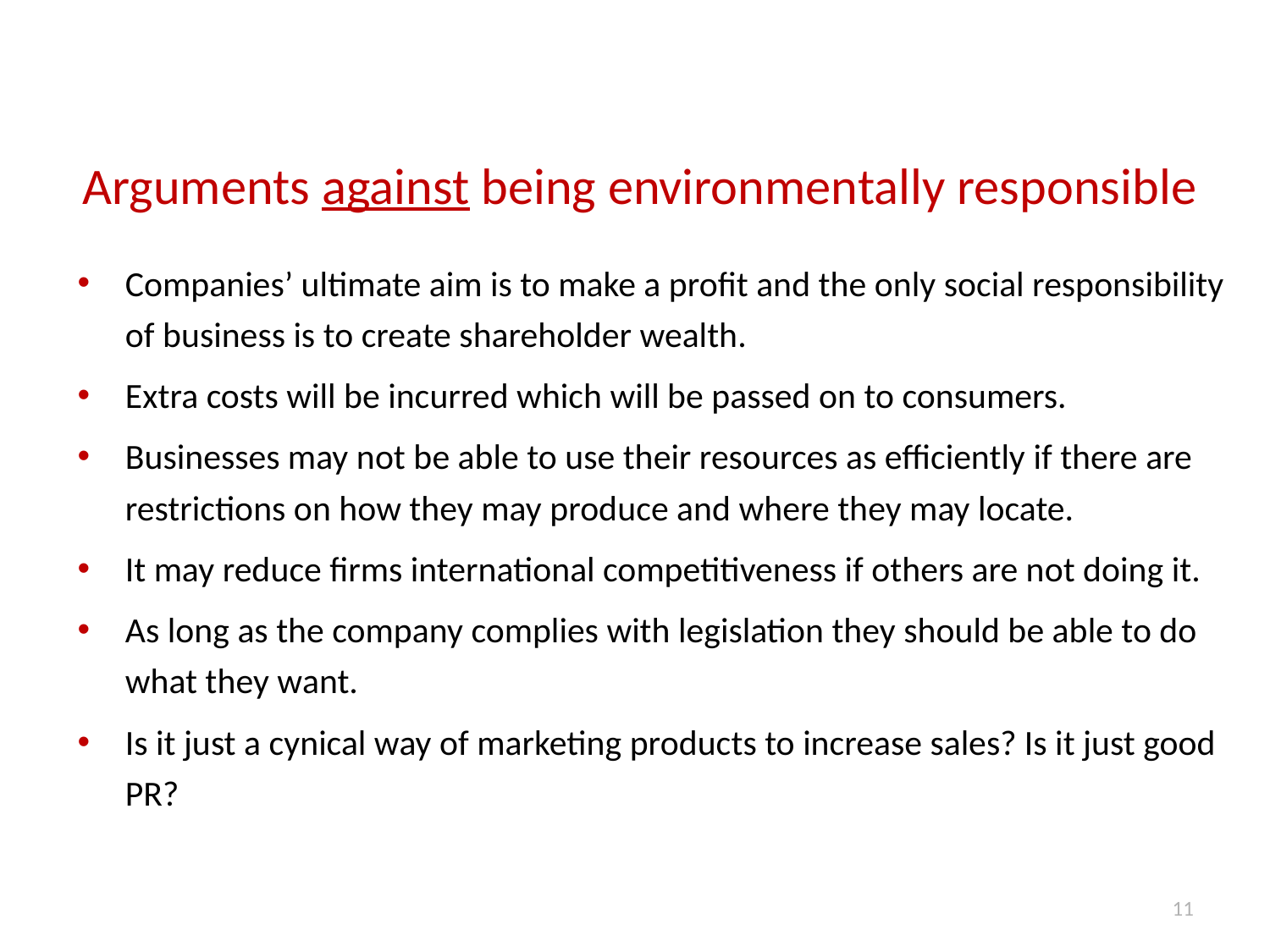

# Arguments against being environmentally responsible
Companies’ ultimate aim is to make a profit and the only social responsibility of business is to create shareholder wealth.
Extra costs will be incurred which will be passed on to consumers.
Businesses may not be able to use their resources as efficiently if there are restrictions on how they may produce and where they may locate.
It may reduce firms international competitiveness if others are not doing it.
As long as the company complies with legislation they should be able to do what they want.
Is it just a cynical way of marketing products to increase sales? Is it just good PR?
11